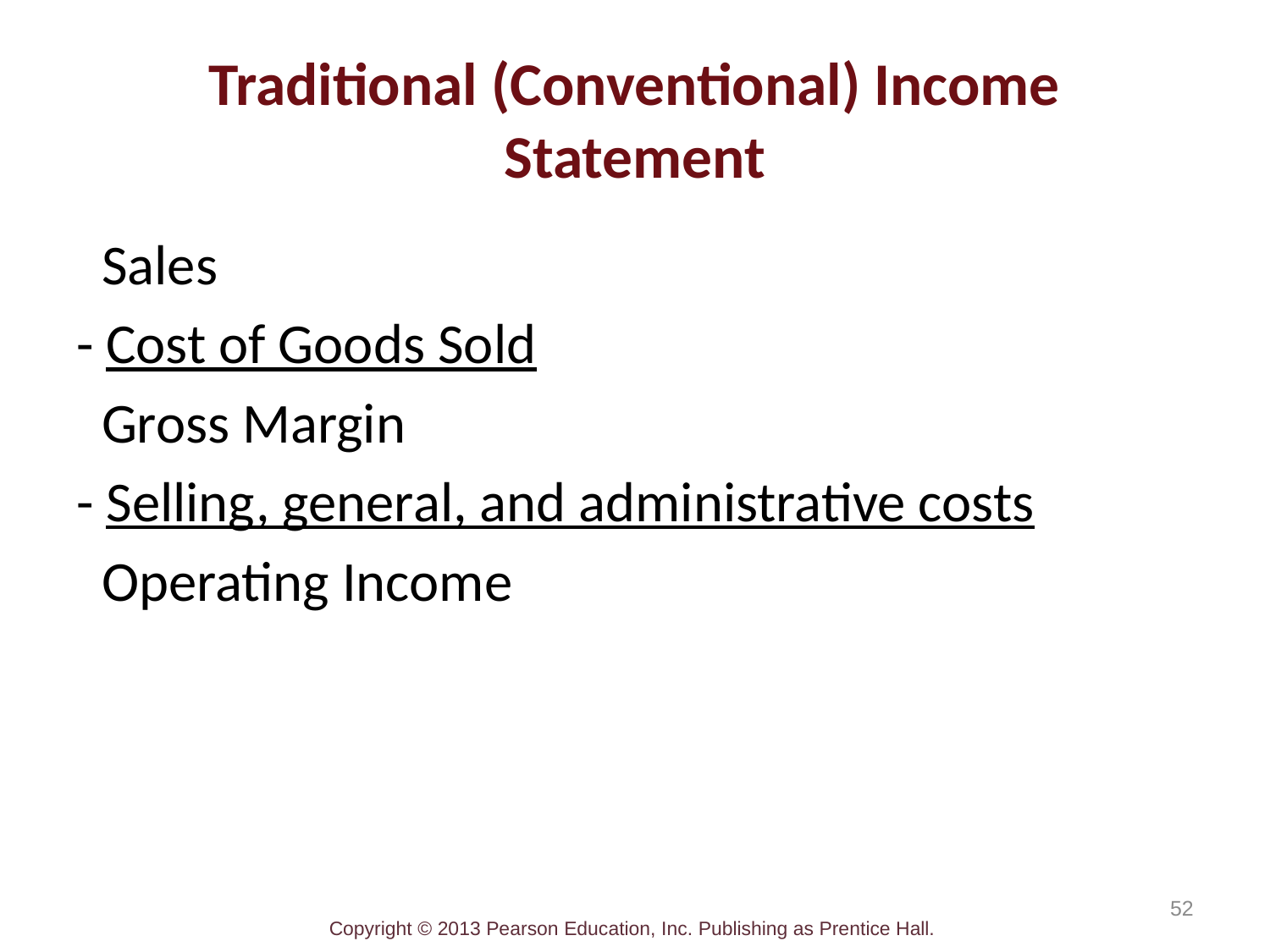

# Traditional (Conventional) Income Statement
  Sales
- Cost of Goods Sold
  Gross Margin
- Selling, general, and administrative costs
  Operating Income
52